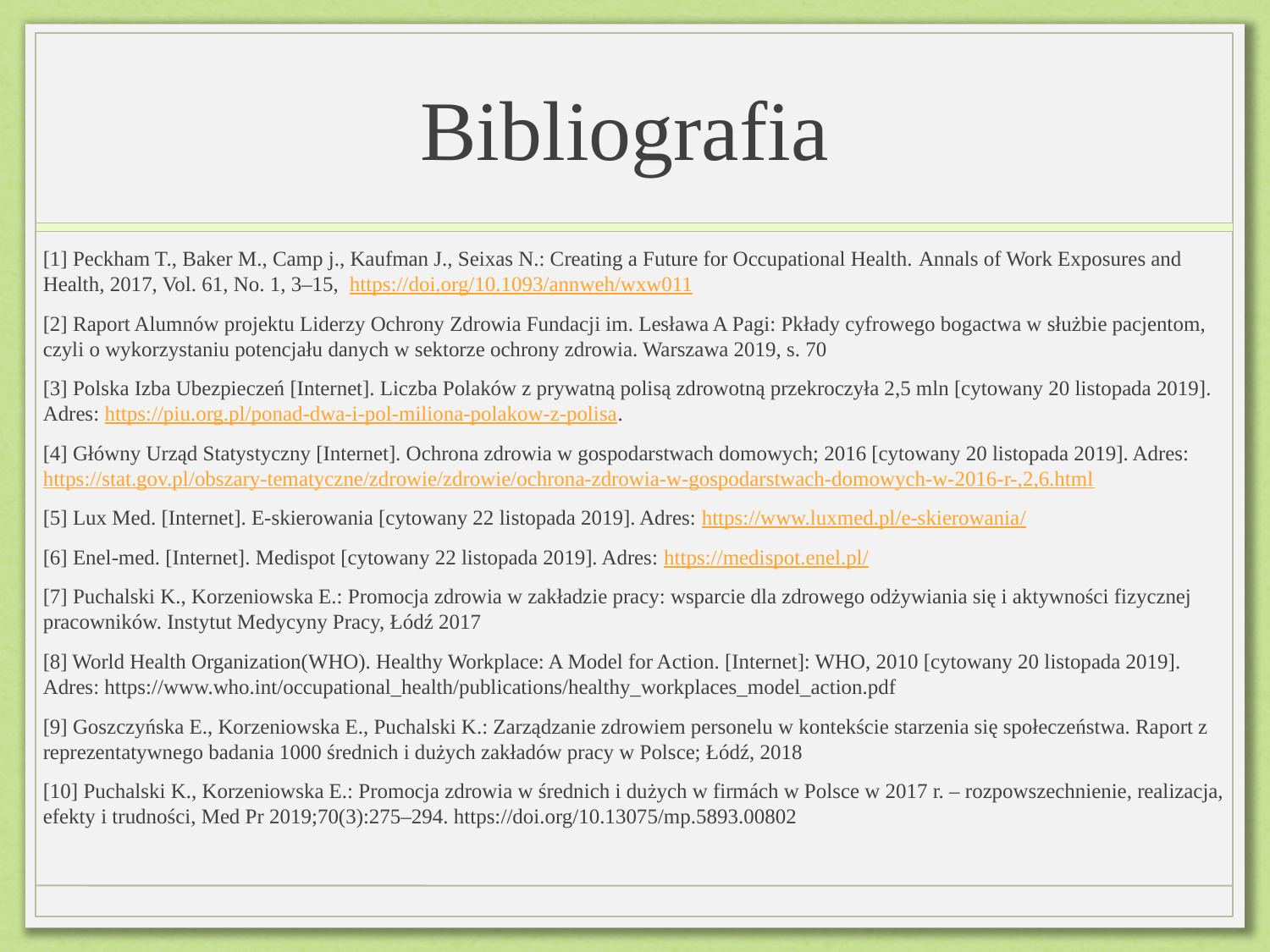

# Bibliografia
[1] Peckham T., Baker M., Camp j., Kaufman J., Seixas N.: Creating a Future for Occupational Health. Annals of Work Exposures and Health, 2017, Vol. 61, No. 1, 3–15,  https://doi.org/10.1093/annweh/wxw011
[2] Raport Alumnów projektu Liderzy Ochrony Zdrowia Fundacji im. Lesława A Pagi: Pkłady cyfrowego bogactwa w służbie pacjentom, czyli o wykorzystaniu potencjału danych w sektorze ochrony zdrowia. Warszawa 2019, s. 70
[3] Polska Izba Ubezpieczeń [Internet]. Liczba Polaków z prywatną polisą zdrowotną przekroczyła 2,5 mln [cytowany 20 listopada 2019]. Adres: https://piu.org.pl/ponad-dwa-i-pol-miliona-polakow-z-polisa.
[4] Główny Urząd Statystyczny [Internet]. Ochrona zdrowia w gospodarstwach domowych; 2016 [cytowany 20 listopada 2019]. Adres: https://stat.gov.pl/obszary-tematyczne/zdrowie/zdrowie/ochrona-zdrowia-w-gospodarstwach-domowych-w-2016-r-,2,6.html
[5] Lux Med. [Internet]. E-skierowania [cytowany 22 listopada 2019]. Adres: https://www.luxmed.pl/e-skierowania/
[6] Enel-med. [Internet]. Medispot [cytowany 22 listopada 2019]. Adres: https://medispot.enel.pl/
[7] Puchalski K., Korzeniowska E.: Promocja zdrowia w zakładzie pracy: wsparcie dla zdrowego odżywiania się i aktywności fizycznej pracowników. Instytut Medycyny Pracy, Łódź 2017
[8] World Health Organization(WHO). Healthy Workplace: A Model for Action. [Internet]: WHO, 2010 [cytowany 20 listopada 2019]. Adres: https://www.who.int/occupational_health/publications/healthy_workplaces_model_action.pdf
[9] Goszczyńska E., Korzeniowska E., Puchalski K.: Zarządzanie zdrowiem personelu w kontekście starzenia się społeczeństwa. Raport z reprezentatywnego badania 1000 średnich i dużych zakładów pracy w Polsce; Łódź, 2018
[10] Puchalski K., Korzeniowska E.: Promocja zdrowia w średnich i dużych w firmách w Polsce w 2017 r. – rozpowszechnienie, realizacja, efekty i trudności, Med Pr 2019;70(3):275–294. https://doi.org/10.13075/mp.5893.00802